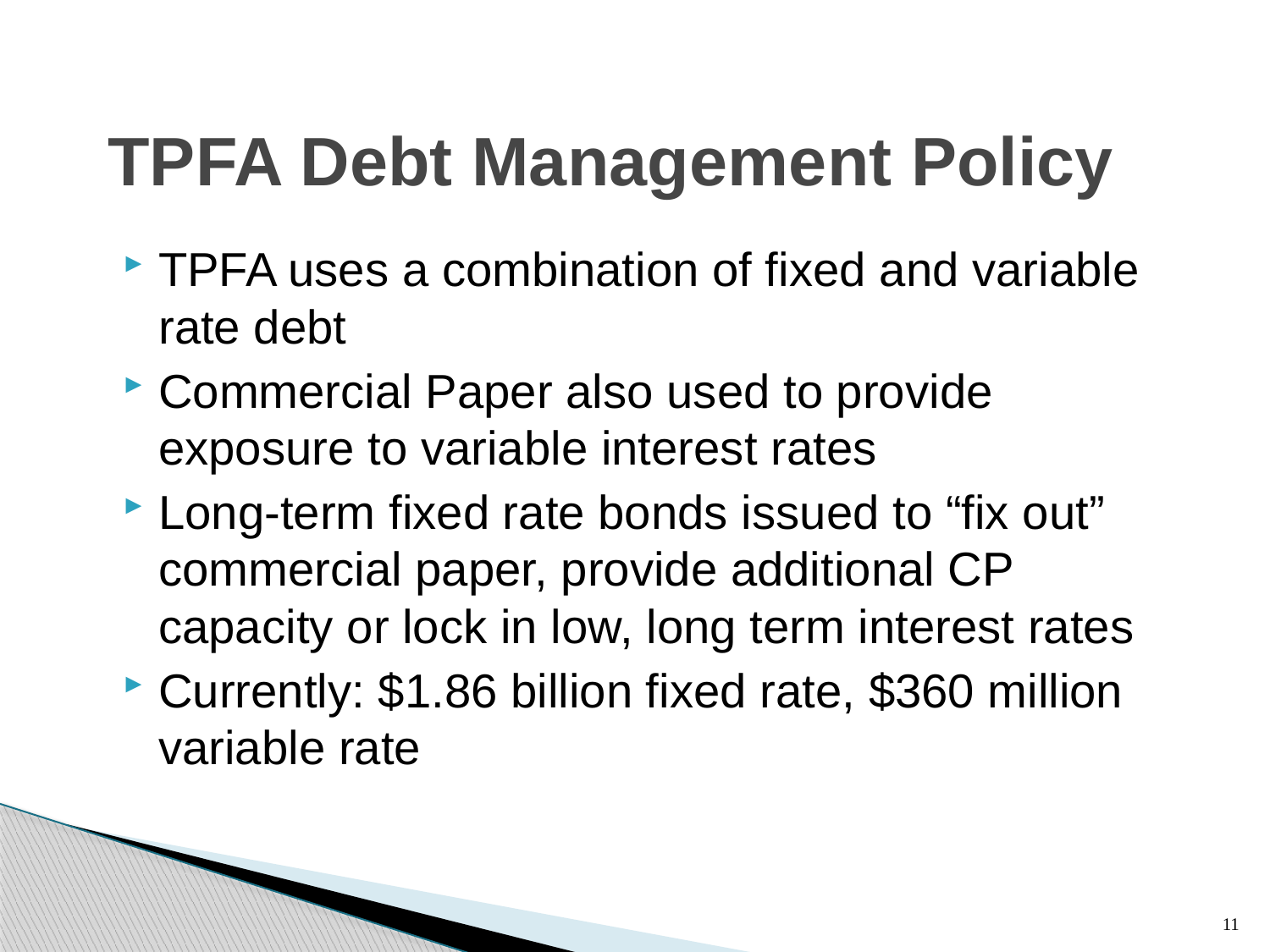

# TPFA Debt Management Policy
TPFA uses a combination of fixed and variable rate debt
Commercial Paper also used to provide exposure to variable interest rates
Long-term fixed rate bonds issued to “fix out” commercial paper, provide additional CP capacity or lock in low, long term interest rates
Currently: $1.86 billion fixed rate, $360 million variable rate
11